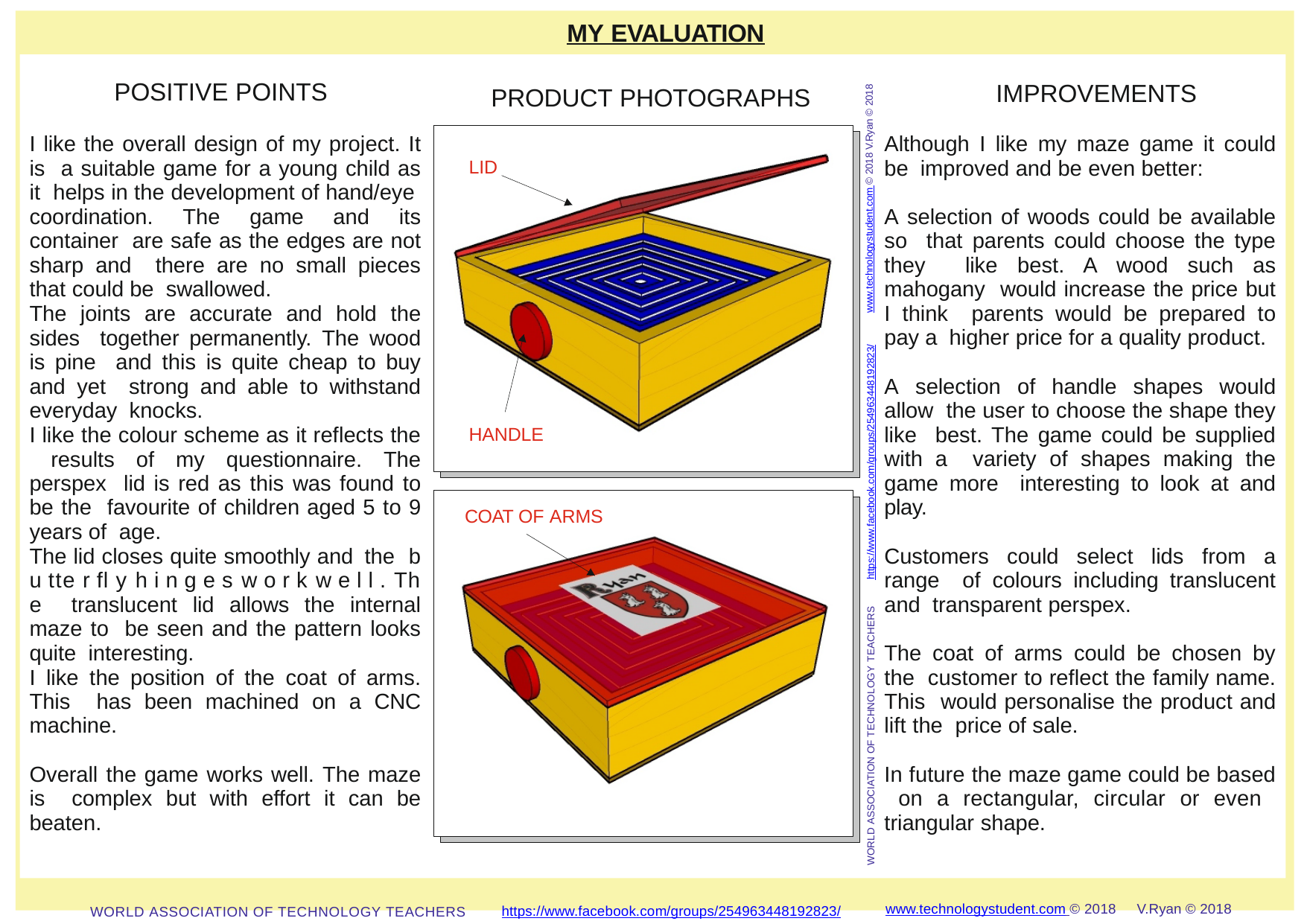

MY EVALUATION

www.technologystudent.com © 2018 V.Ryan © 2018
POSITIVE POINTS
I like the overall design of my project. It is  a suitable game for a young child as it  helps in the development of hand/eye  coordination. The game and its container  are safe as the edges are not sharp and  there are no small pieces that could be  swallowed.
The joints are accurate and hold the sides  together permanently. The wood is pine  and this is quite cheap to buy and yet  strong and able to withstand everyday  knocks.
I like the colour scheme as it reflects the  results of my questionnaire. The perspex  lid is red as this was found to be the  favourite of children aged 5 to 9 years of  age.
The lid closes quite smoothly and the  b u tte r fl y h i n g e s w o r k w e l l . Th e  translucent lid allows the internal maze to  be seen and the pattern looks quite  interesting.
I like the position of the coat of arms. This  has been machined on a CNC machine.
Overall the game works well. The maze is  complex but with effort it can be beaten.
IMPROVEMENTS
Although I like my maze game it could be  improved and be even better:
A selection of woods could be available so  that parents could choose the type they  like best. A wood such as mahogany  would increase the price but I think  parents would be prepared to pay a  higher price for a quality product.
A selection of handle shapes would allow  the user to choose the shape they like  best. The game could be supplied with a  variety of shapes making the game more  interesting to look at and play.
Customers could select lids from a range  of colours including translucent and  transparent perspex.
The coat of arms could be chosen by the  customer to reflect the family name. This  would personalise the product and lift the  price of sale.
In future the maze game could be based  on a rectangular, circular or even  triangular shape.
PRODUCT PHOTOGRAPHS

LID

https://www.facebook.com/groups/254963448192823/
HANDLE

COAT OF ARMS

WORLD ASSOCIATION OF TECHNOLOGY TEACHERS
www.technologystudent.com © 2018	V.Ryan © 2018
https://www.facebook.com/groups/254963448192823/
WORLD ASSOCIATION OF TECHNOLOGY TEACHERS